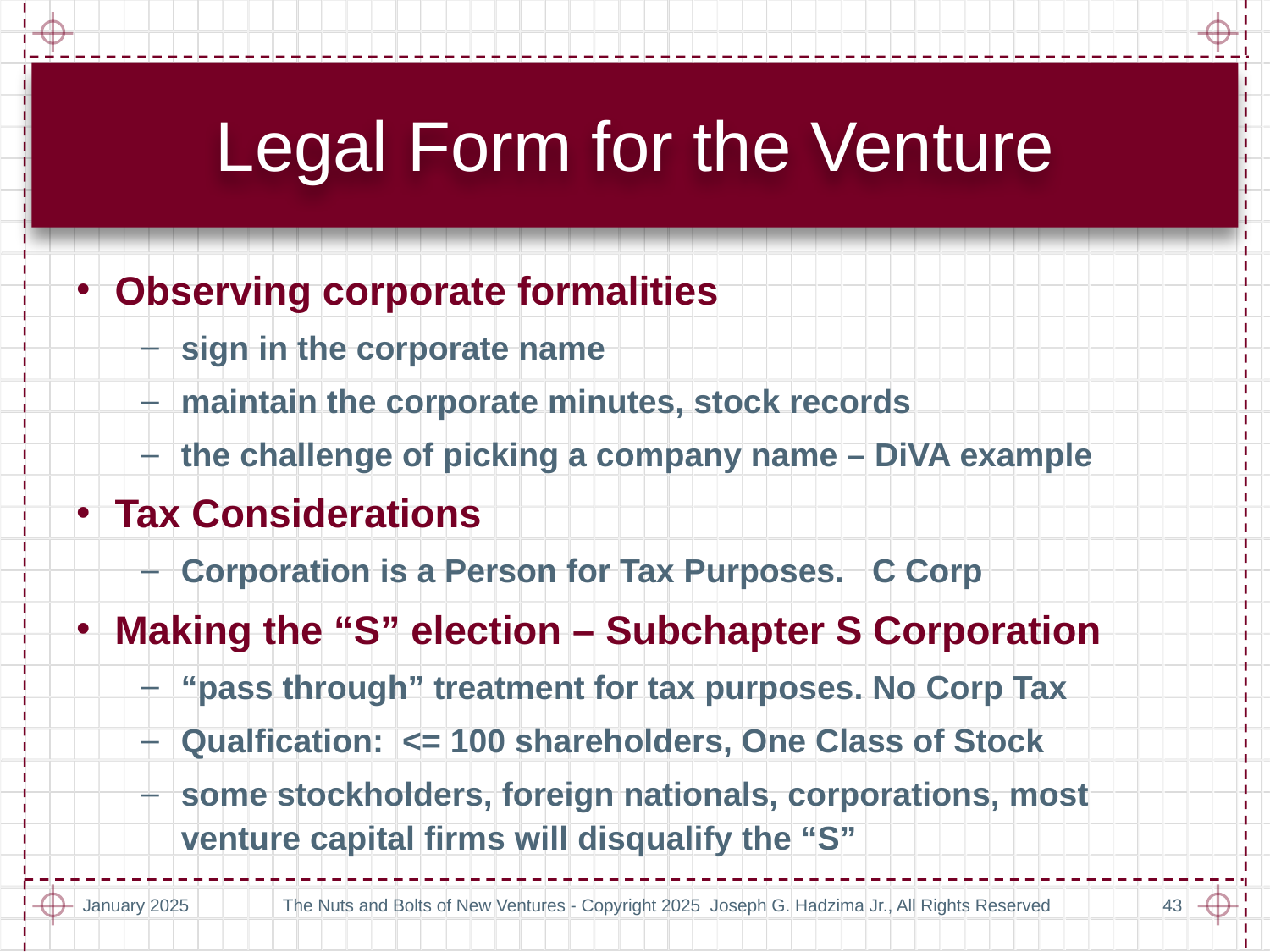

# Legal Form for the Venture
Observing corporate formalities
sign in the corporate name
maintain the corporate minutes, stock records
the challenge of picking a company name – DiVA example
Tax Considerations
Corporation is a Person for Tax Purposes.   C Corp
Making the “S” election – Subchapter S Corporation
“pass through” treatment for tax purposes. No Corp Tax
Qualfication:  <= 100 shareholders, One Class of Stock
some stockholders, foreign nationals, corporations, most venture capital firms will disqualify the “S”

January 2025
The Nuts and Bolts of New Ventures - Copyright 2025  Joseph G. Hadzima Jr., All Rights Reserved
43